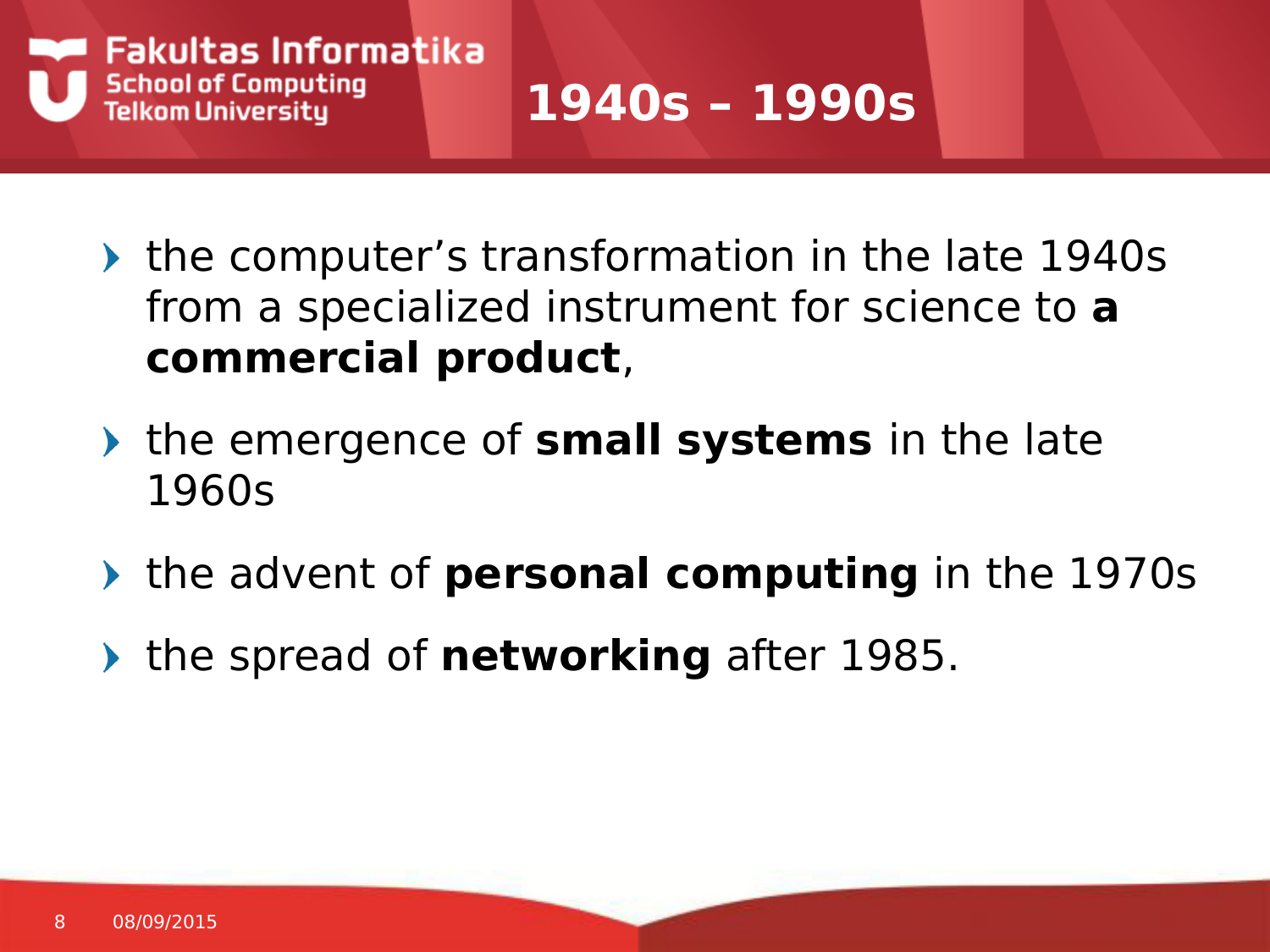

# 1940s – 1990s
the computer’s transformation in the late 1940s from a specialized instrument for science to a commercial product,
the emergence of small systems in the late 1960s
the advent of personal computing in the 1970s
the spread of networking after 1985.
8
08/09/2015